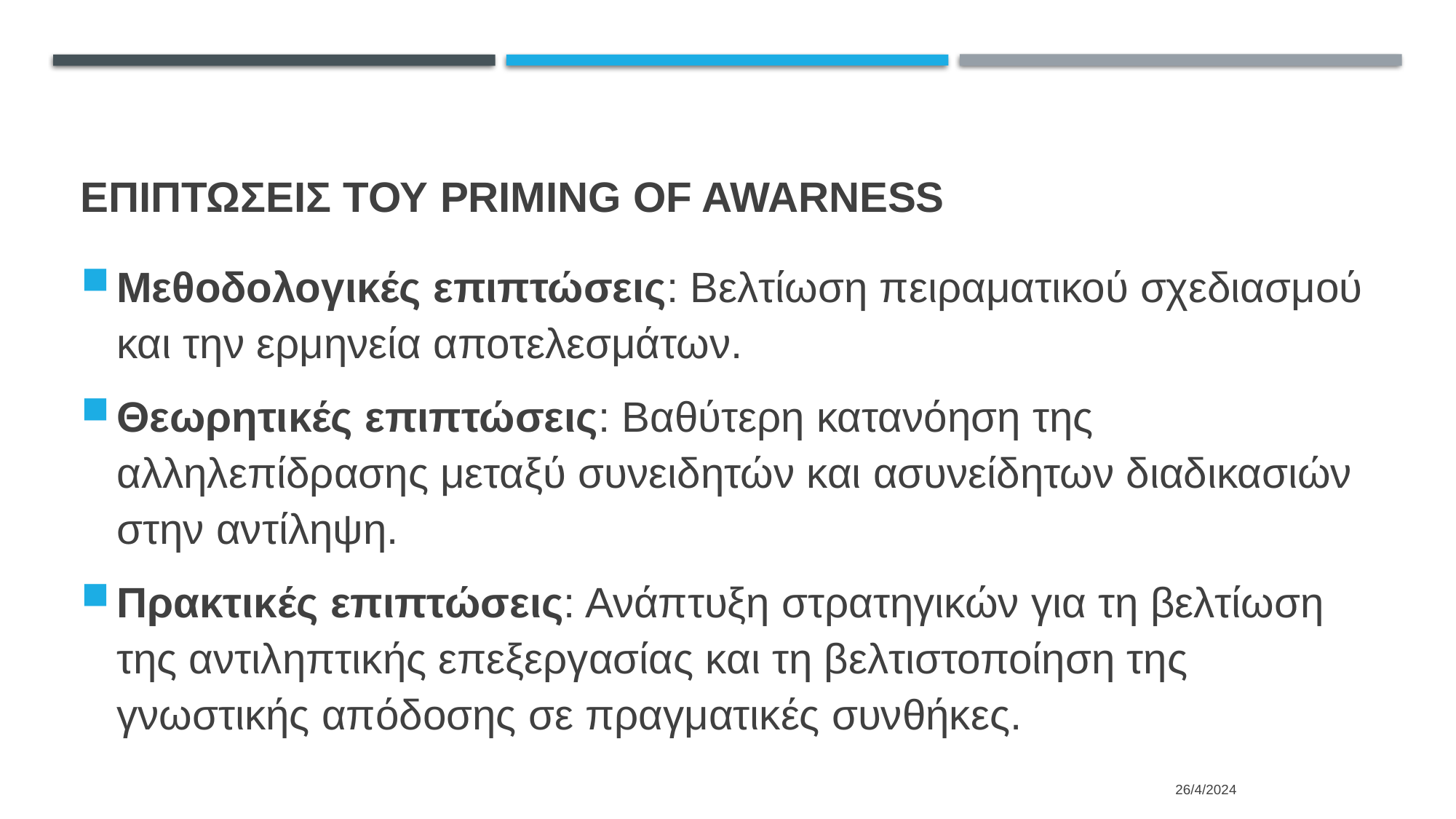

# Επιπτωσεις του priming of Awarness
Μεθοδολογικές επιπτώσεις: Βελτίωση πειραματικού σχεδιασμού και την ερμηνεία αποτελεσμάτων.
Θεωρητικές επιπτώσεις: Βαθύτερη κατανόηση της αλληλεπίδρασης μεταξύ συνειδητών και ασυνείδητων διαδικασιών στην αντίληψη.
Πρακτικές επιπτώσεις: Ανάπτυξη στρατηγικών για τη βελτίωση της αντιληπτικής επεξεργασίας και τη βελτιστοποίηση της γνωστικής απόδοσης σε πραγματικές συνθήκες.
26/4/2024